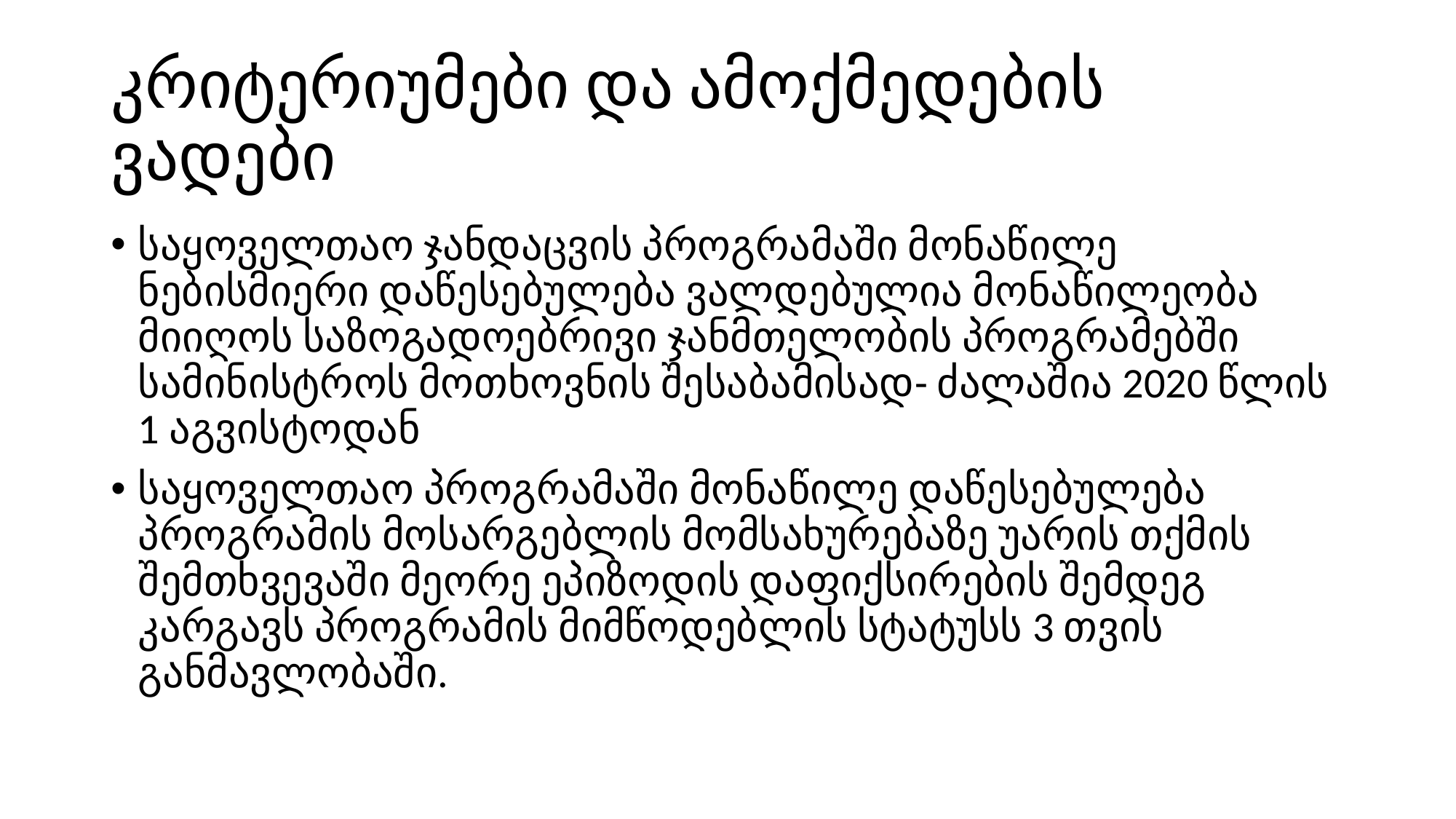

# კრიტერიუმები და ამოქმედების ვადები
საყოველთაო ჯანდაცვის პროგრამაში მონაწილე ნებისმიერი დაწესებულება ვალდებულია მონაწილეობა მიიღოს საზოგადოებრივი ჯანმთელობის პროგრამებში სამინისტროს მოთხოვნის შესაბამისად- ძალაშია 2020 წლის 1 აგვისტოდან
საყოველთაო პროგრამაში მონაწილე დაწესებულება პროგრამის მოსარგებლის მომსახურებაზე უარის თქმის შემთხვევაში მეორე ეპიზოდის დაფიქსირების შემდეგ კარგავს პროგრამის მიმწოდებლის სტატუსს 3 თვის განმავლობაში.